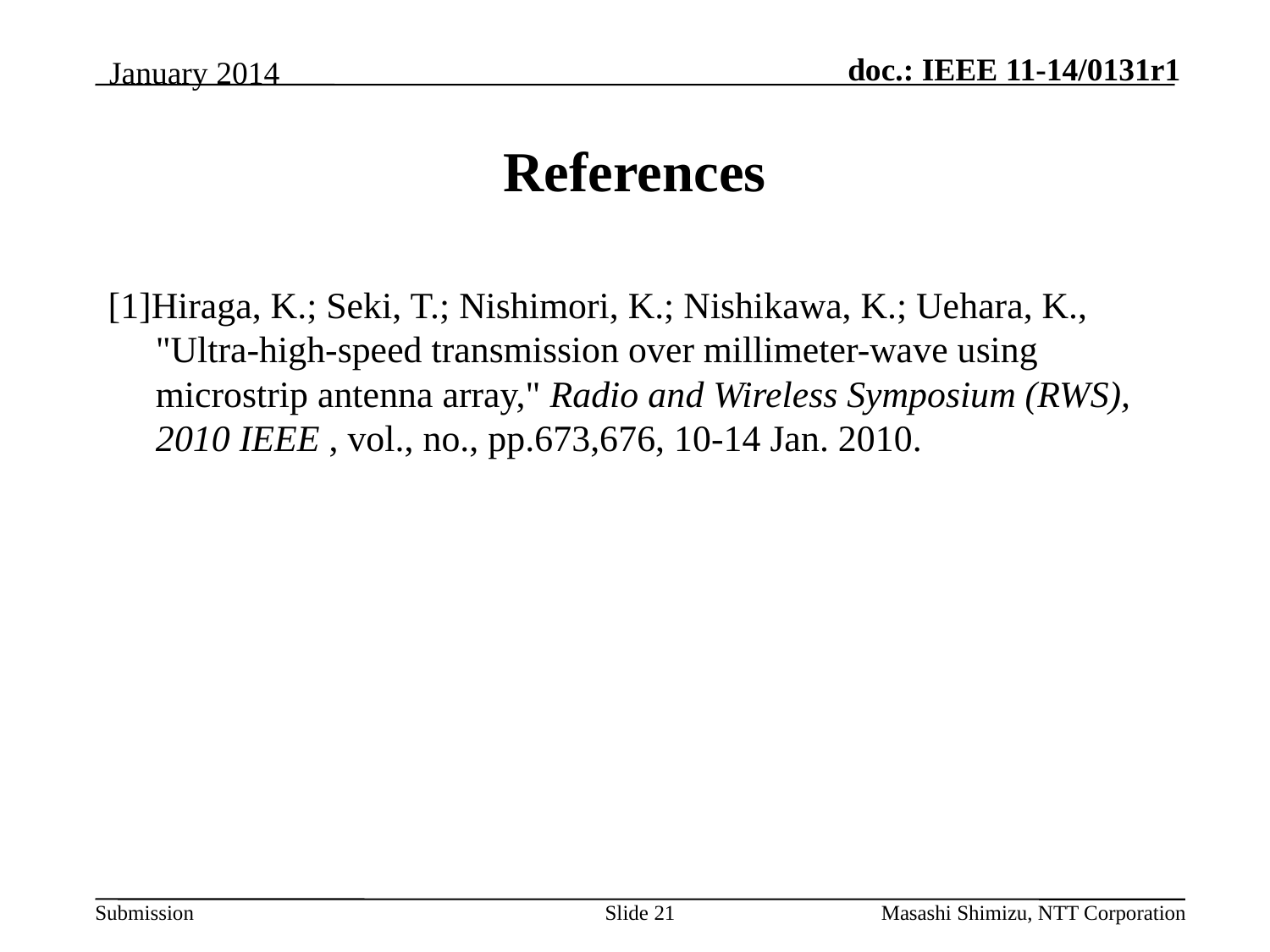

January 2014
# References
[1]Hiraga, K.; Seki, T.; Nishimori, K.; Nishikawa, K.; Uehara, K., "Ultra-high-speed transmission over millimeter-wave using microstrip antenna array," Radio and Wireless Symposium (RWS), 2010 IEEE , vol., no., pp.673,676, 10-14 Jan. 2010.
Slide 21
Masashi Shimizu, NTT Corporation